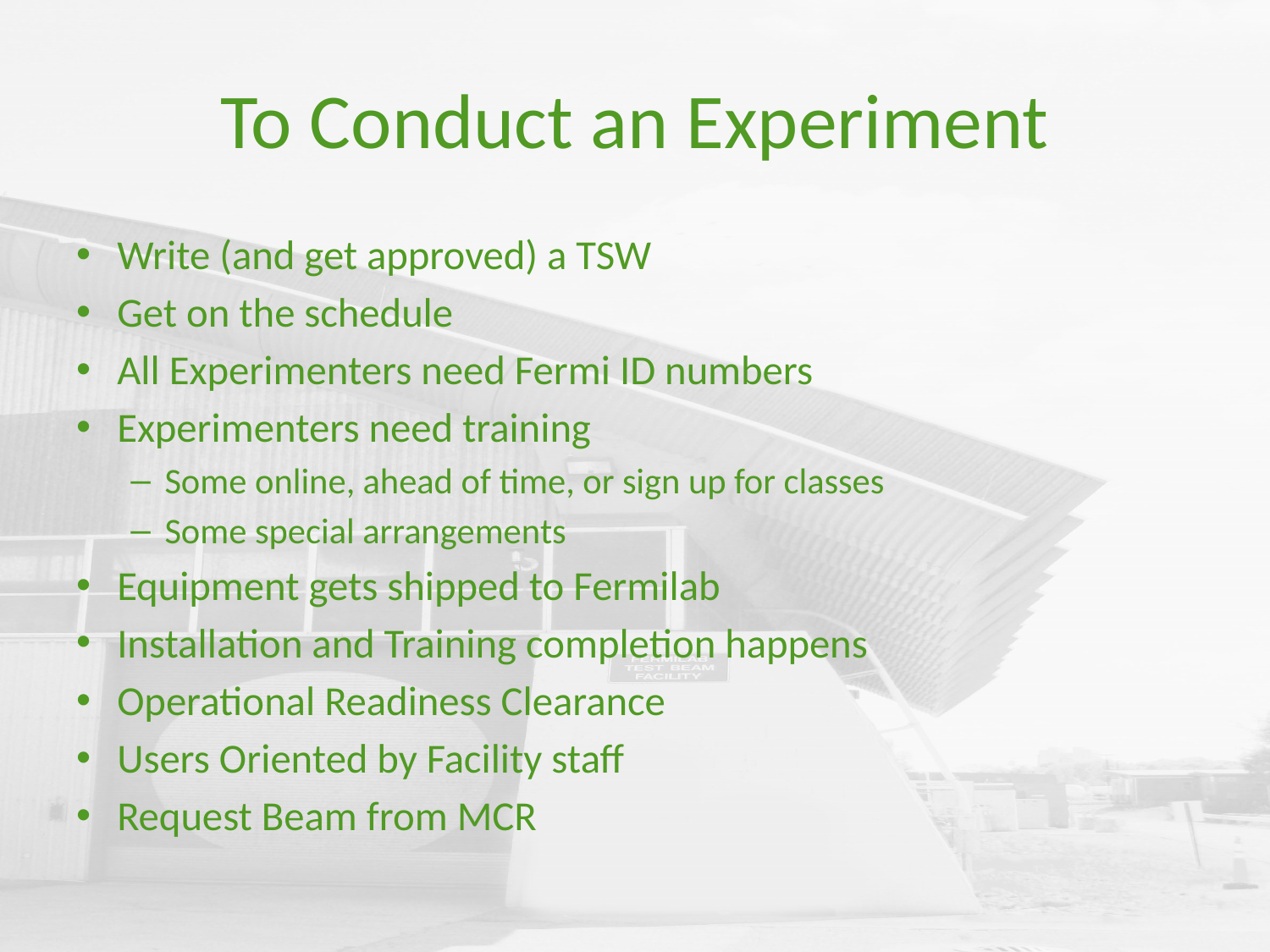

# To Conduct an Experiment
Write (and get approved) a TSW
Get on the schedule
All Experimenters need Fermi ID numbers
Experimenters need training
Some online, ahead of time, or sign up for classes
Some special arrangements
Equipment gets shipped to Fermilab
Installation and Training completion happens
Operational Readiness Clearance
Users Oriented by Facility staff
Request Beam from MCR